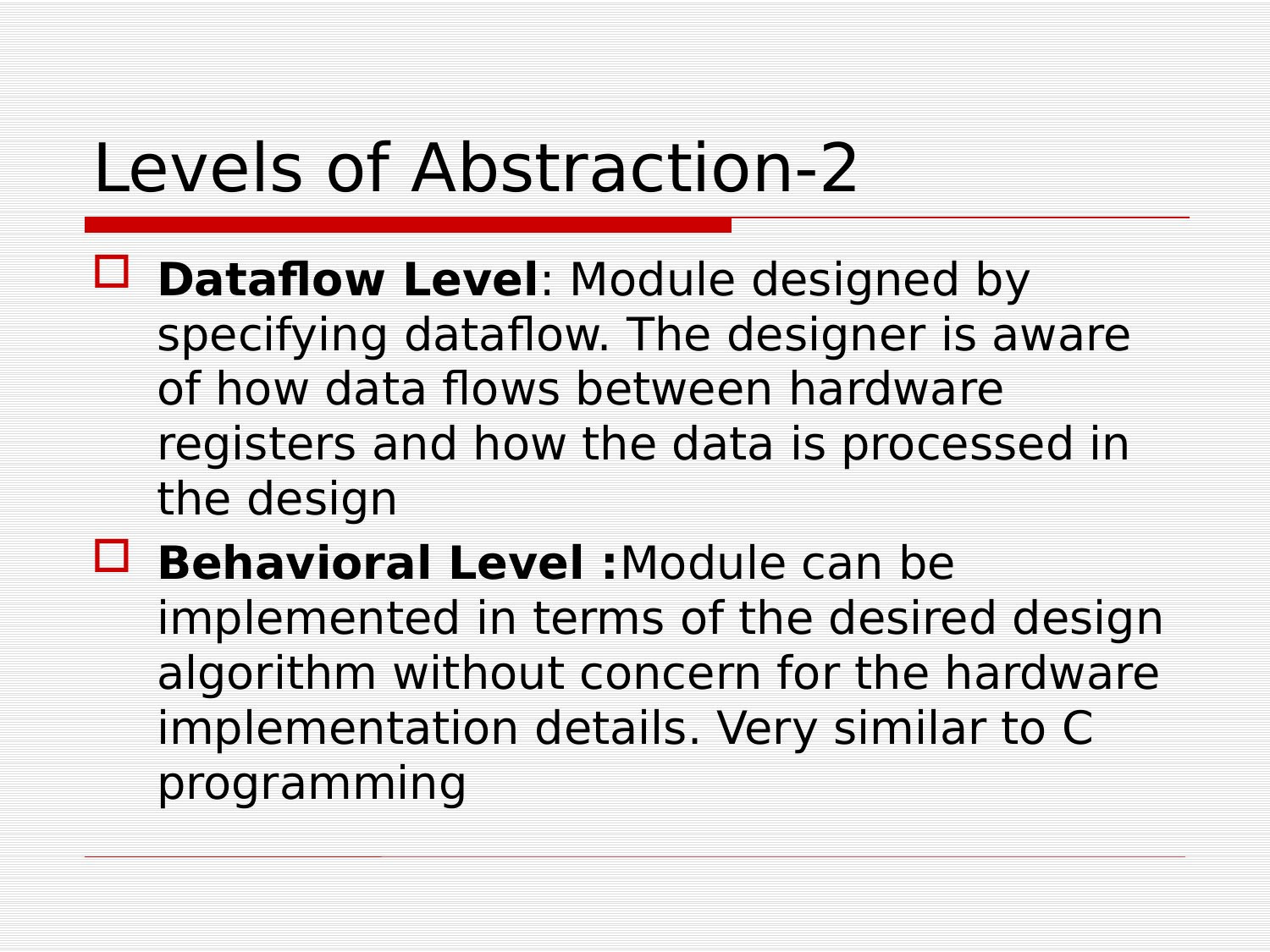

# Levels of Abstraction-2
Dataflow Level: Module designed by specifying dataflow. The designer is aware of how data flows between hardware registers and how the data is processed in the design
Behavioral Level :Module can be implemented in terms of the desired design algorithm without concern for the hardware implementation details. Very similar to C programming